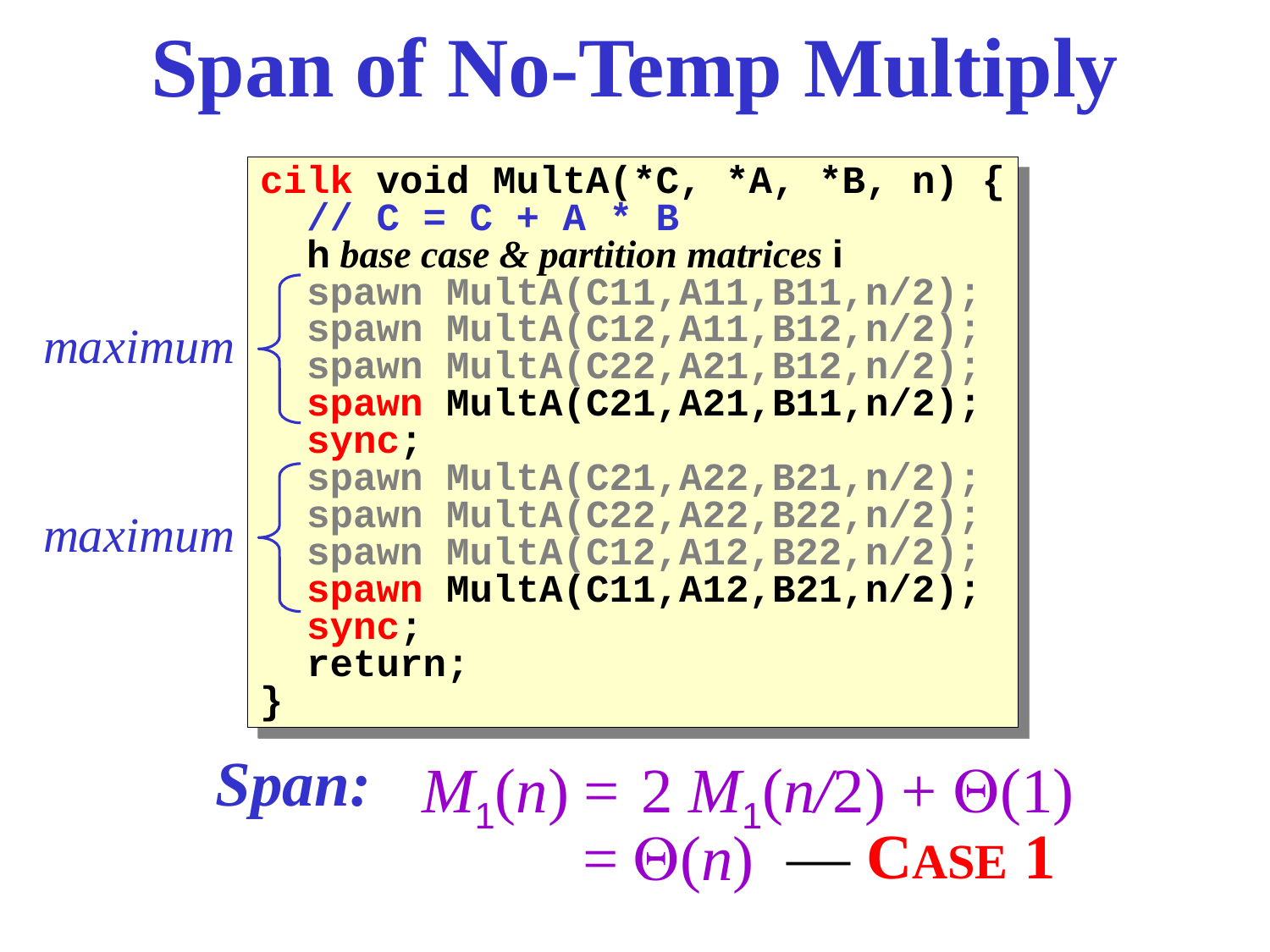

# Span of No-Temp Multiply
cilk void MultA(*C, *A, *B, n) {
  // C = C + A * B
  h base case & partition matrices i
  spawn MultA(C11,A11,B11,n/2);
  spawn MultA(C12,A11,B12,n/2);
  spawn MultA(C22,A21,B12,n/2);
  spawn MultA(C21,A21,B11,n/2);
  sync;
  spawn MultA(C21,A22,B21,n/2);
  spawn MultA(C22,A22,B22,n/2);
  spawn MultA(C12,A12,B22,n/2);
  spawn MultA(C11,A12,B21,n/2);
  sync;
  return;
}
cilk void MultA(*C, *A, *B, n) {
  // C = C + A * B
  h base case & partition matrices i
  spawn MultA(C11,A11,B11,n/2);
  spawn MultA(C12,A11,B12,n/2);
  spawn MultA(C22,A21,B12,n/2);
  spawn MultA(C21,A21,B11,n/2);
  sync;
  spawn MultA(C21,A22,B21,n/2);
  spawn MultA(C22,A22,B22,n/2);
  spawn MultA(C12,A12,B22,n/2);
  spawn MultA(C11,A12,B21,n/2);
  sync;
  return;
}

maximum

maximum
Span:
	M1(n)	=	  ?
2 M1(n/2) + Θ(1)
— CASE 1
		=	Θ(n)
26